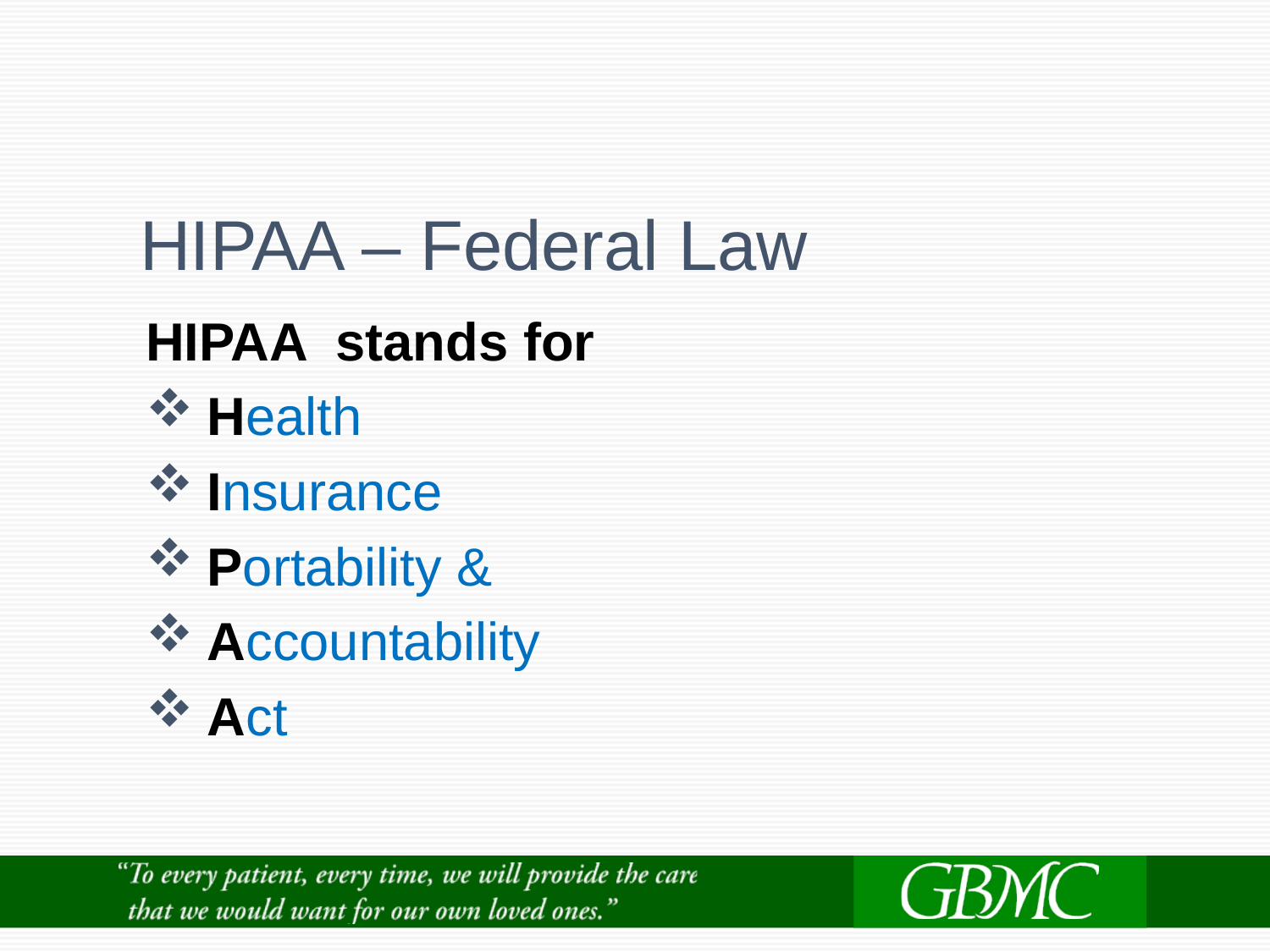

# HIPAA – Federal Law
HIPAA  stands for
 Health
 Insurance
 Portability &
 Accountability
 Act